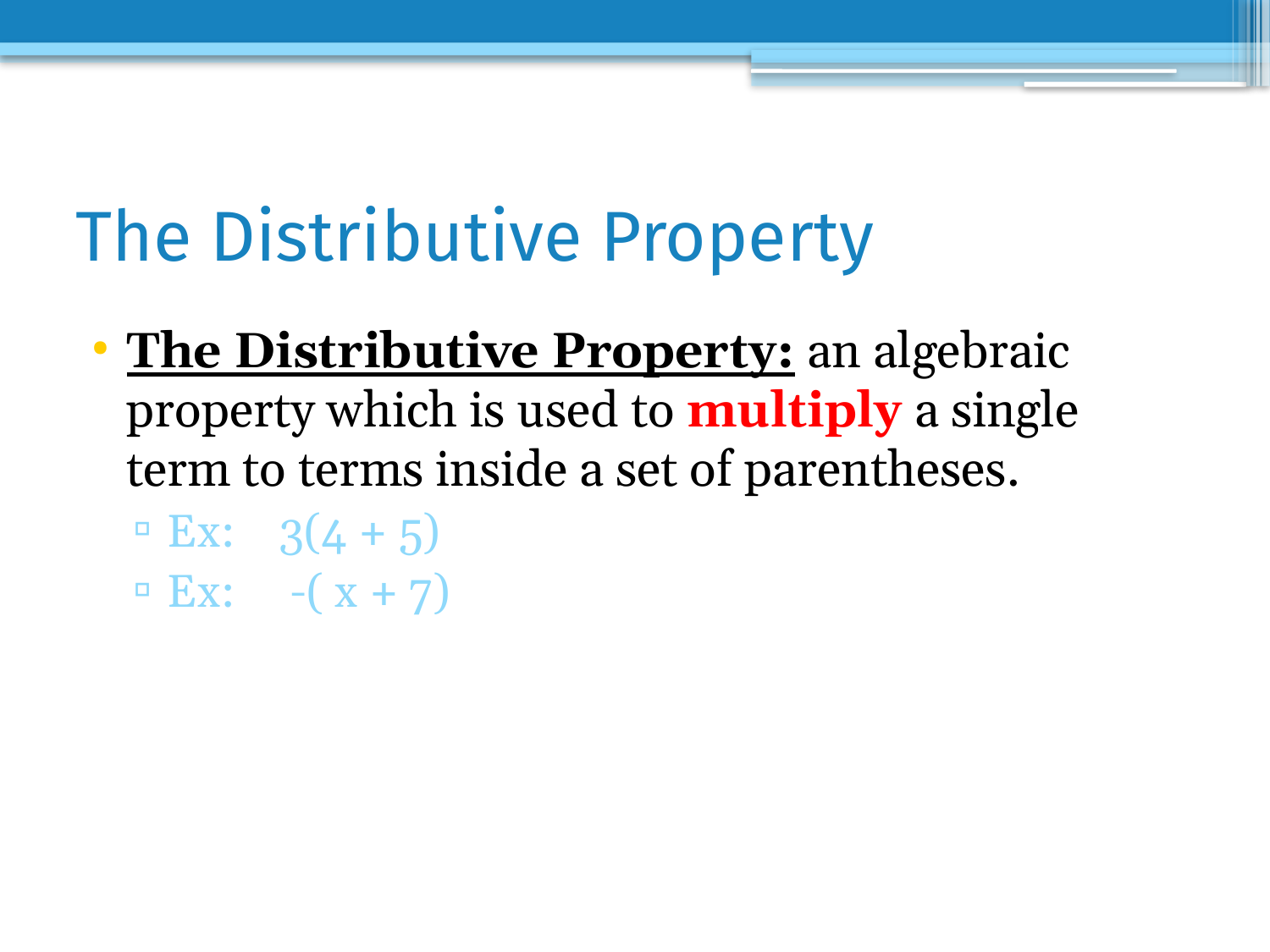

# The Distributive Property
The Distributive Property: an algebraic property which is used to multiply a single term to terms inside a set of parentheses.
Ex:    3(4 + 5)
Ex:     -( x + 7)